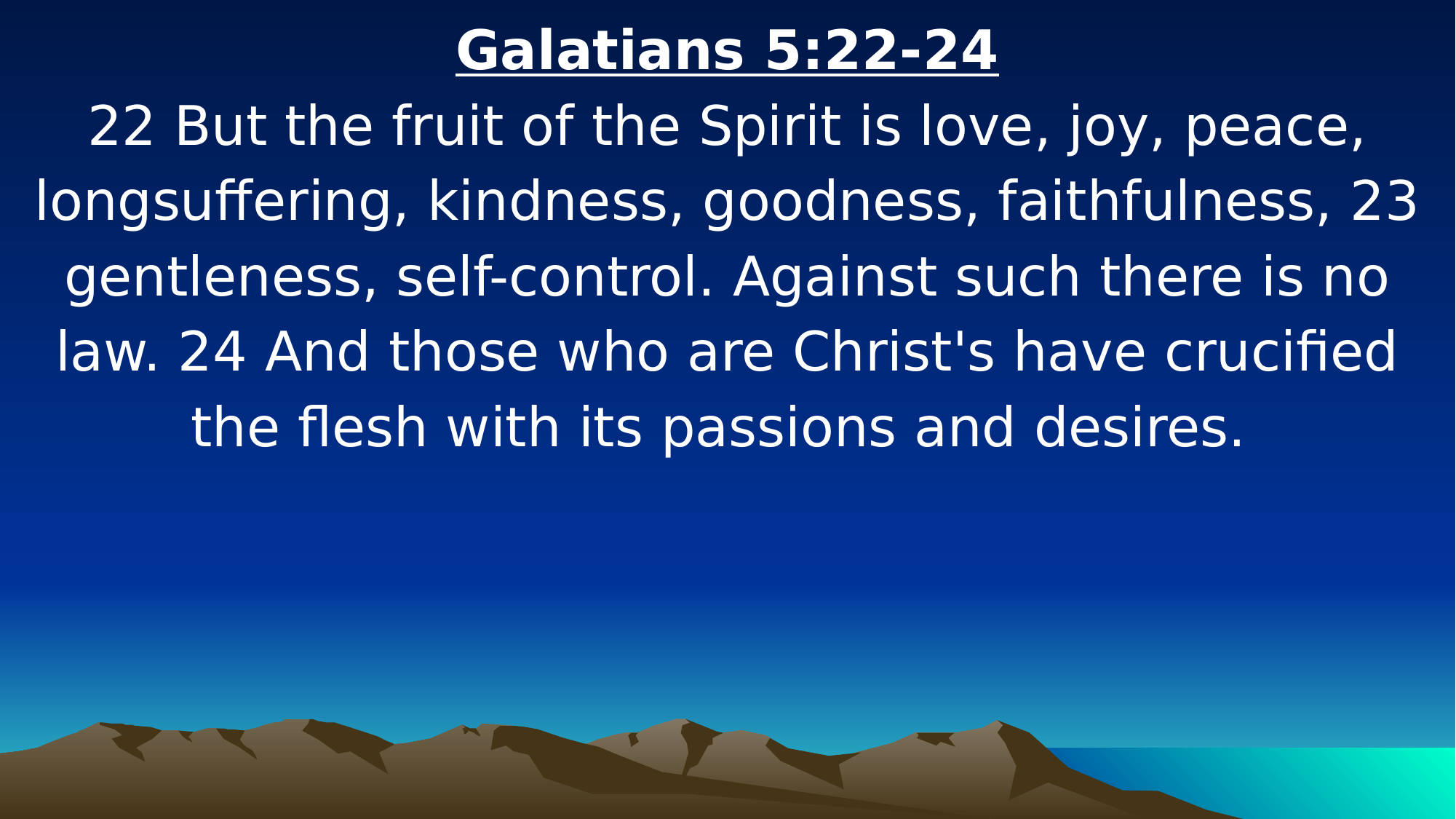

Galatians 5:22-24
22 But the fruit of the Spirit is love, joy, peace, longsuffering, kindness, goodness, faithfulness, 23 gentleness, self-control. Against such there is no law. 24 And those who are Christ's have crucified the flesh with its passions and desires.